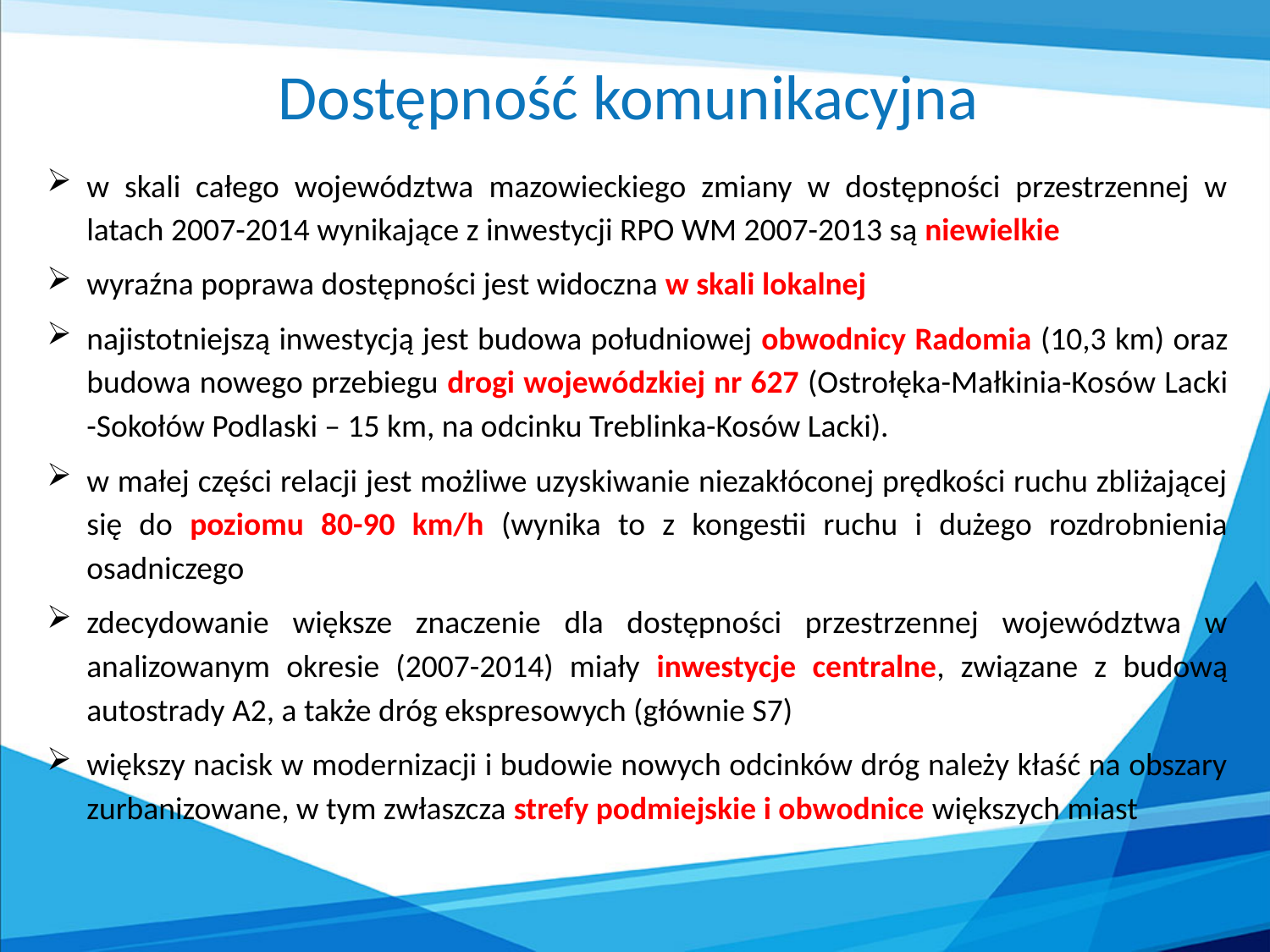

# Dostępność komunikacyjna
w skali całego województwa mazowieckiego zmiany w dostępności przestrzennej w latach 2007-2014 wynikające z inwestycji RPO WM 2007-2013 są niewielkie
wyraźna poprawa dostępności jest widoczna w skali lokalnej
najistotniejszą inwestycją jest budowa południowej obwodnicy Radomia (10,3 km) oraz budowa nowego przebiegu drogi wojewódzkiej nr 627 (Ostrołęka-Małkinia-Kosów Lacki -Sokołów Podlaski – 15 km, na odcinku Treblinka-Kosów Lacki).
w małej części relacji jest możliwe uzyskiwanie niezakłóconej prędkości ruchu zbliżającej się do poziomu 80-90 km/h (wynika to z kongestii ruchu i dużego rozdrobnienia osadniczego
zdecydowanie większe znaczenie dla dostępności przestrzennej województwa w analizowanym okresie (2007-2014) miały inwestycje centralne, związane z budową autostrady A2, a także dróg ekspresowych (głównie S7)
większy nacisk w modernizacji i budowie nowych odcinków dróg należy kłaść na obszary zurbanizowane, w tym zwłaszcza strefy podmiejskie i obwodnice większych miast